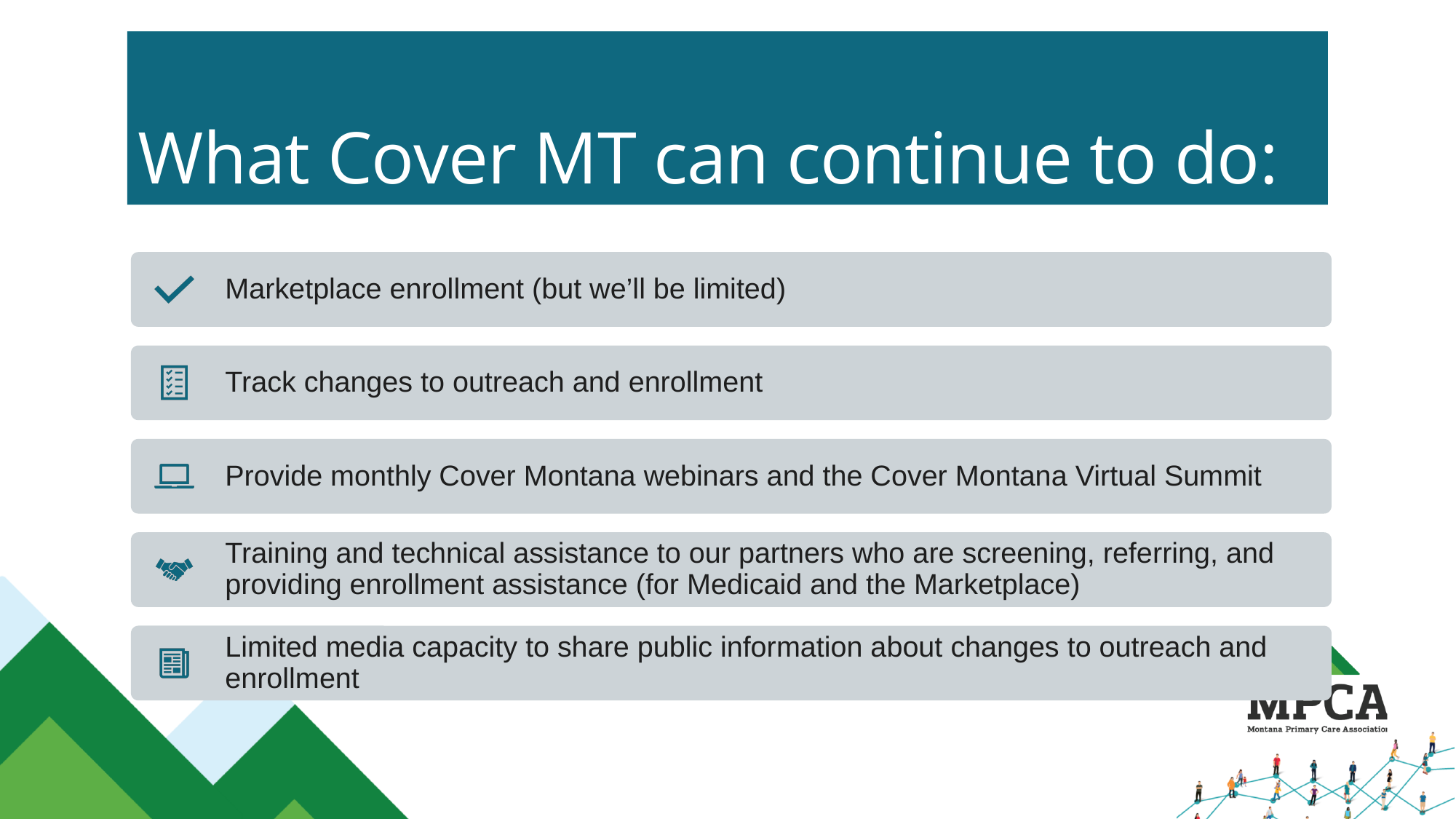

# What Cover MT can continue to do:
Marketplace enrollment (but we’ll be limited)
Track changes to outreach and enrollment
Provide monthly Cover Montana webinars and the Cover Montana Virtual Summit
Training and technical assistance to our partners who are screening, referring, and providing enrollment assistance (for Medicaid and the Marketplace)
Limited media capacity to share public information about changes to outreach and enrollment